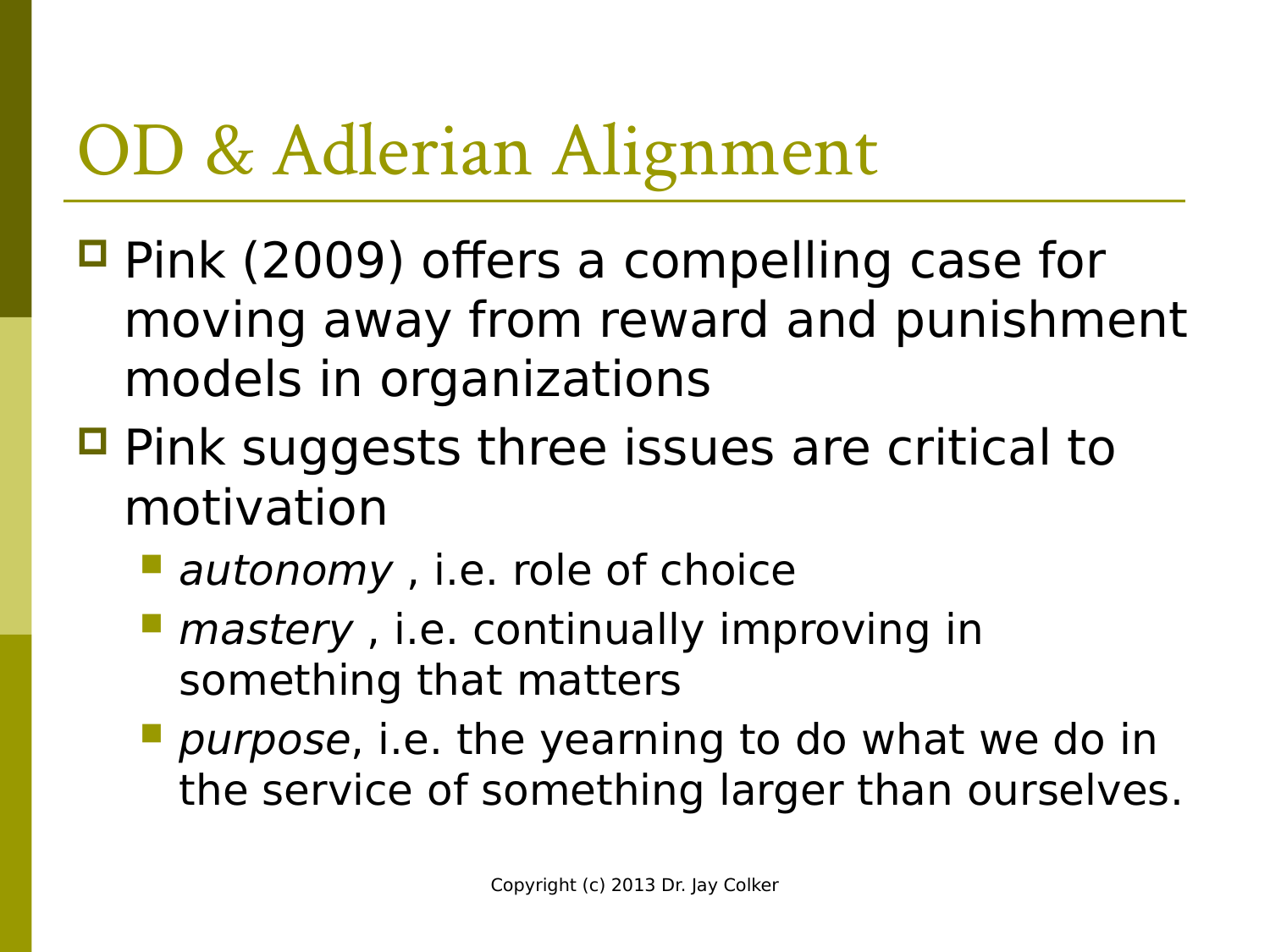

# OD & Adlerian Alignment
Pink (2009) offers a compelling case for moving away from reward and punishment models in organizations
Pink suggests three issues are critical to motivation
autonomy , i.e. role of choice
mastery , i.e. continually improving in something that matters
purpose, i.e. the yearning to do what we do in the service of something larger than ourselves.
Copyright (c) 2013 Dr. Jay Colker